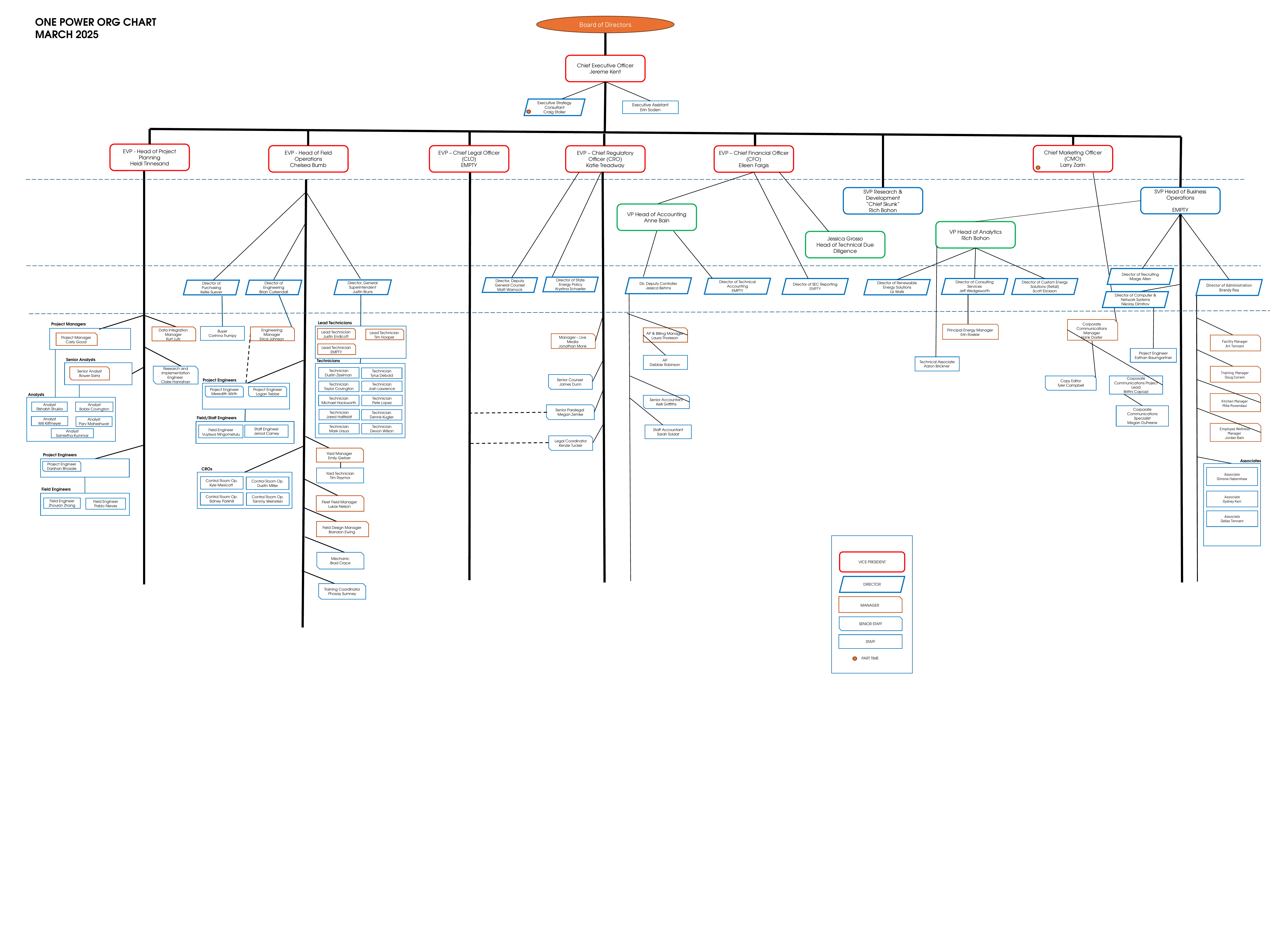

ONE POWER ORG CHART
MARCH 2025
Board of Directors
Chief Executive Officer
Jereme Kent
Executive Strategy Consultant
Craig Stoller
Executive Assistant
Erin Soden

EVP - Head of Project Planning
Heidi Tinnesand
Chief Marketing Officer (CMO)
Larry Zarin
EVP - Head of Field Operations
Chelsea Bumb
EVP – Chief Legal Officer (CLO)
EMPTY
EVP – Chief Financial Officer (CFO)
Eileen Fargis
EVP – Chief Regulatory Officer (CRO)
Katie Treadway

SVP Head of Business Operations

EMPTY
SVP Research & Development
“Chief Skunk”
Rich Bohon
VP Head of Accounting
Anne Bain
VP Head of Analytics
Rich Bohon
Jessica Grosso
Head of Technical Due Diligence
Director of Recruiting
Marge Allen
Director of State Energy Policy
Krystina Schaefer
Director, Deputy General Counsel
Matt Warnock
Dir, Deputy Controller
Jessica Behrns
Director of Technical Accounting
EMPTY
Director of SEC Reporting
EMPTY
Director of Consulting Services
Jeff Wedgeworth
Director of Custom Energy Solutions (Retail)
Scott Erickson
Director of Renewable Energy Solutions
Liz Walls
Director of Administration
Brandy Rea
Director, General Superintendent
Justin Bruns
Director of Engineering
Brian Curkendall
Director of Purchasing
Kellie Suever
Director of Computer & Network Systems
Nikolay Dimitrov
Lead Technicians
Corporate Communications Manager
Hank Doster
Project Managers
Principal Energy Manager
Erin Roekle

Buyer
Corinna Trumpy
Data Integration Manager
Kurt Lutz
Engineering Manager
Erica Johnson
AP & Billing Manager
Laura Thoreson

Lead Technician
Justin Endicott
Lead Technician
Tim Hooper
Project Manager
Carly Good
Manager – Live Media
Jonathan Monk
Facility Manager
Art Tennant
Lead Technician
EMPTY
Project Engineer
Eathan Baumgartner
AP
Debbie Robinson
Senior Analysts
Technical Associate
Aaron Brickner
Technicians

Research and Implementation Engineer
Claire Hanrahan
Training  Manager
Doug Corwin
Senior Analyst
Bower Sarra
Technician
Dustin Zizelman
Technician
Tyrus Debold
Senior Counsel
James Dunn
Copy Editor
Tyler Campbell
Corporate Communications Project Lead
Brittni Capozzi
Project Engineers
Technician
Taylor Covington
Technician
Josh Lawrence

Project Engineer
Meredith Wirth
Project Engineer
Logan Tebbe
Analysts
Kitchen Manager
Mike Rosendaul
Technician
Pete Lopez
Technician
Michael Hackworth
Senior Accountant
Kelli Griffiths

Analyst
Bobbi Covington
Analyst
Rishabh Shukla
Analyst
Will Kiffmeyer
Analyst
Parv Maheshwari
Senior Paralegal
Megan Zemke
Corporate Communications Specialist
Megan DuFresne
Technician
Jared Hallfeldt
Technician
Dennis Kugler
Field/Staff Engineers

Technician
Mark Ursua
Employee Wellness Manager
Jordan Bain
Technician
Devon Wilson
Staff Engineer
Jerrod Carney

Field Engineer
Vuyiswa Mngometulu
Staff Accountant
Sarah Soldat
Analyst
Samietha Kummar
Legal Coordinator
Kenzie Tucker
Yard Manager
Emily Gerber
Project Engineers
Associates

Project Engineer
Darshan Bhosale

CROs
Associate
Simone Habershaw
Yard Technician
Tim Raymor

Control Room Op.
Kyle Mexicott
Control Room Op.
Dustin Miller
Field Engineers
Associate
Sydney Kerr
Control Room Op.
Sidney Parkhill
Control Room Op.
Tammy Weinstein

Fleet Field Manager
Lukas Nelson
Field Engineer
Zhouran Zhang
Field Engineer
Pablo Nieves
Associate
Dallas Tennant
Field Design Manager
Brandon Ewing

VICE PRESIDENT
Mechanic
Brad Crace
DIRECTOR
Training Coordinator
Phoxay Sumney
MANAGER
SENIOR STAFF
STAFF
PART TIME